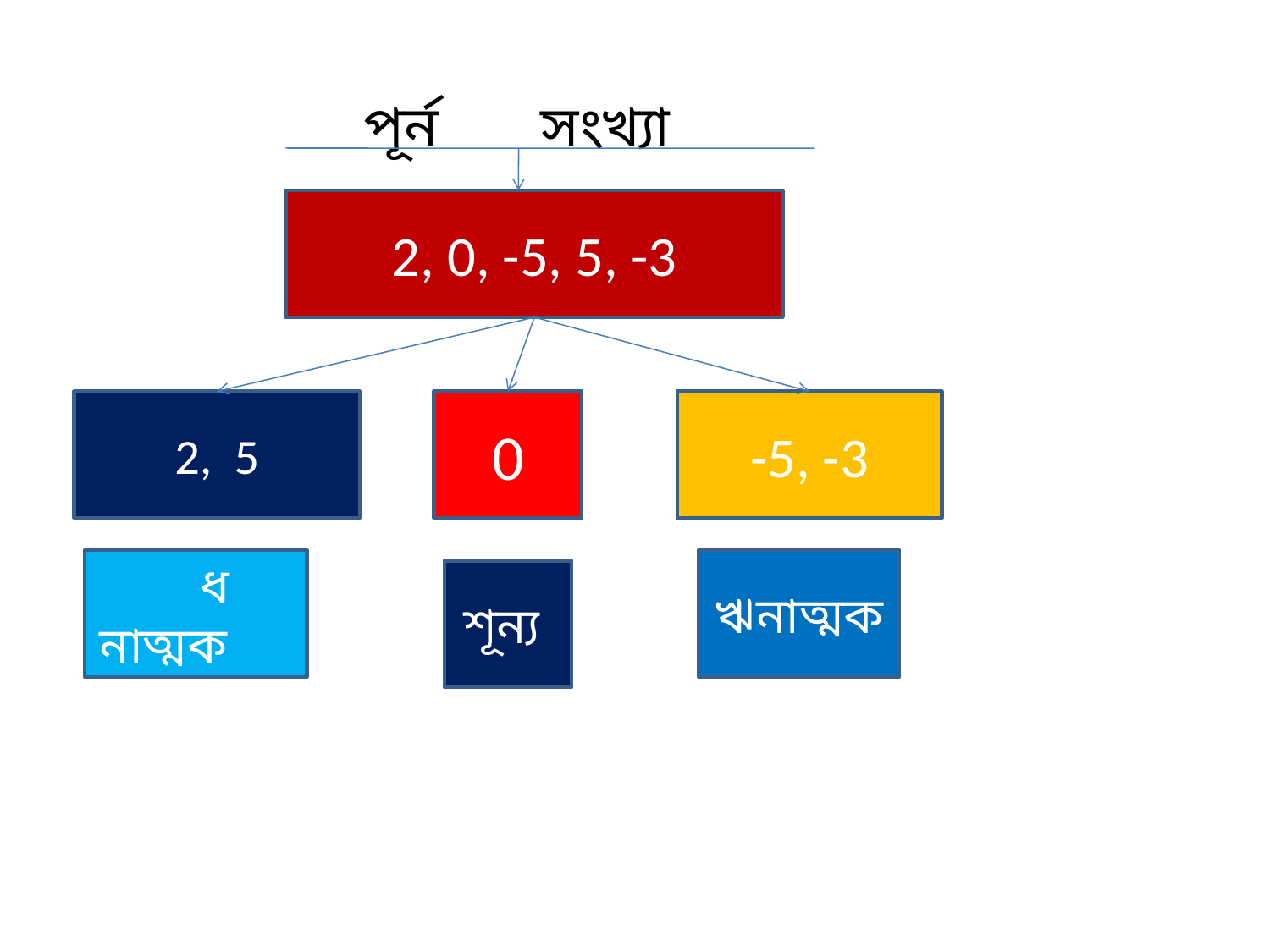

পূর্ন       সংখ্যা
2, 0, -5, 5, -3
2,  5
0
-5, -3
   ধ নাত্মক
ঋনাত্মক
শূন্য